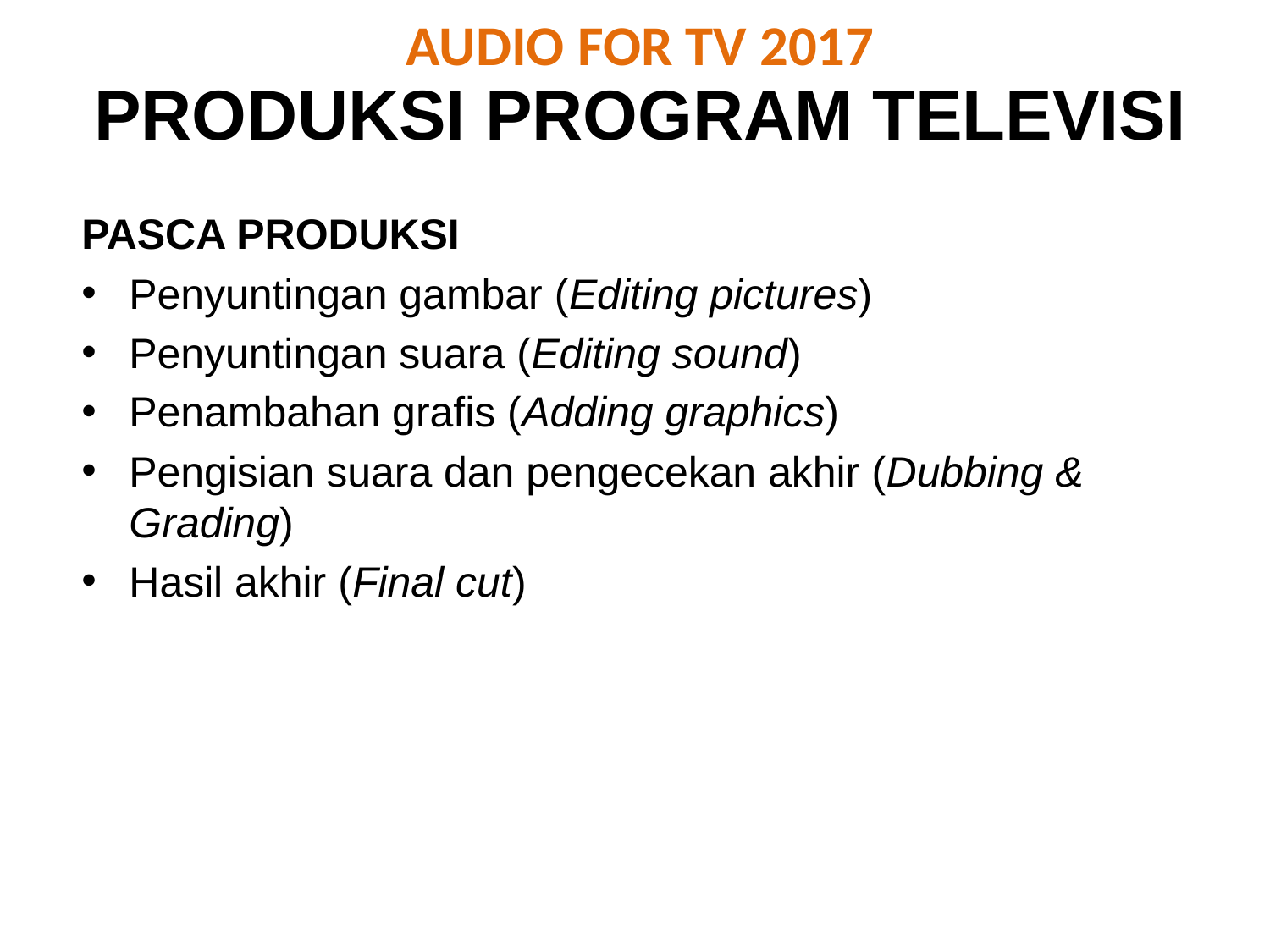

# AUDIO FOR TV 2017
PRODUKSI PROGRAM TELEVISI
PASCA PRODUKSI
Penyuntingan gambar (Editing pictures)
Penyuntingan suara (Editing sound)
Penambahan grafis (Adding graphics)
Pengisian suara dan pengecekan akhir (Dubbing & Grading)
Hasil akhir (Final cut)